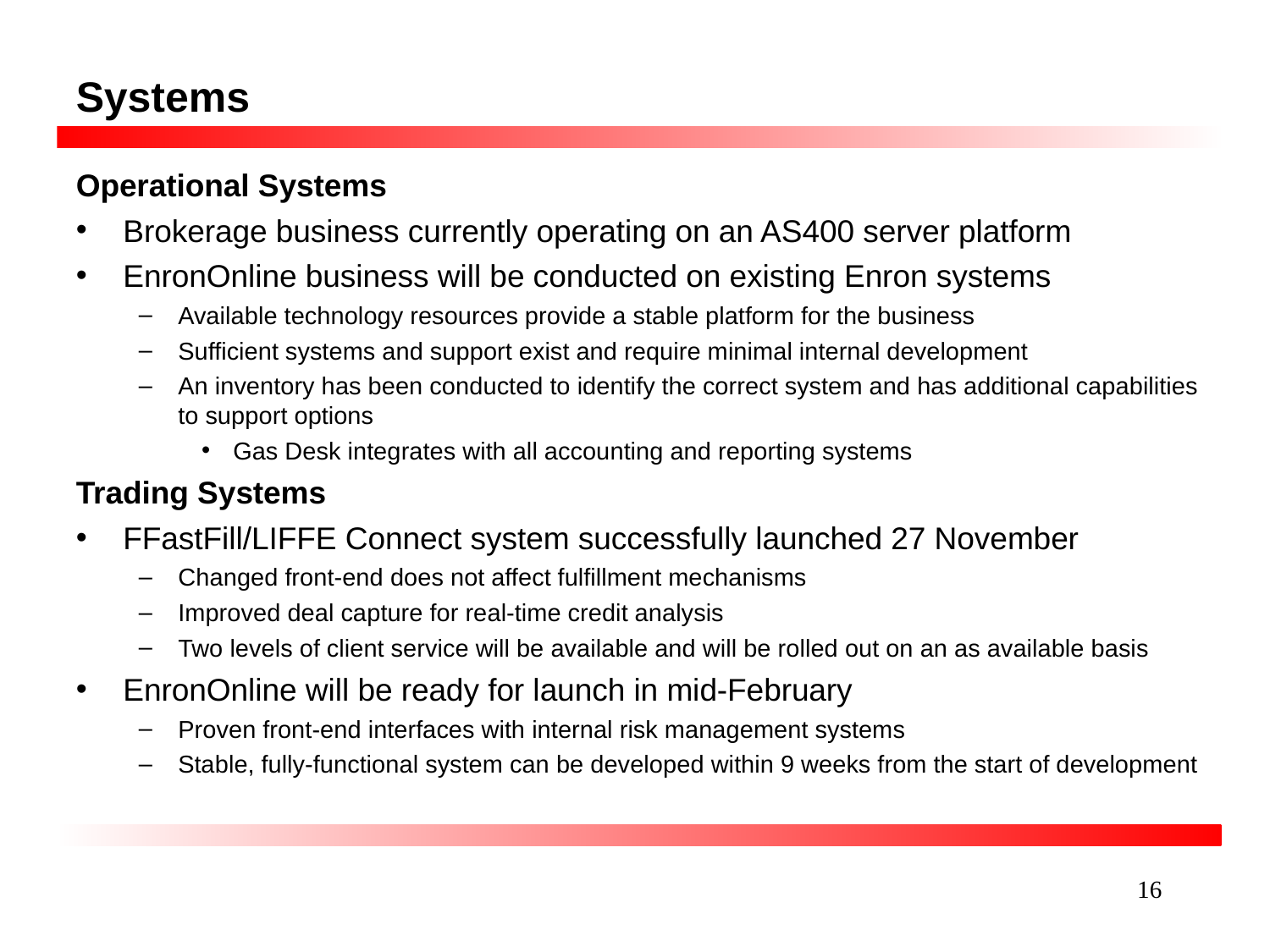

# Systems

Operational Systems
Brokerage business currently operating on an AS400 server platform
EnronOnline business will be conducted on existing Enron systems
Available technology resources provide a stable platform for the business
Sufficient systems and support exist and require minimal internal development
An inventory has been conducted to identify the correct system and has additional capabilities to support options
Gas Desk integrates with all accounting and reporting systems
Trading Systems
FFastFill/LIFFE Connect system successfully launched 27 November
Changed front-end does not affect fulfillment mechanisms
Improved deal capture for real-time credit analysis
Two levels of client service will be available and will be rolled out on an as available basis
EnronOnline will be ready for launch in mid-February
Proven front-end interfaces with internal risk management systems
Stable, fully-functional system can be developed within 9 weeks from the start of development

16